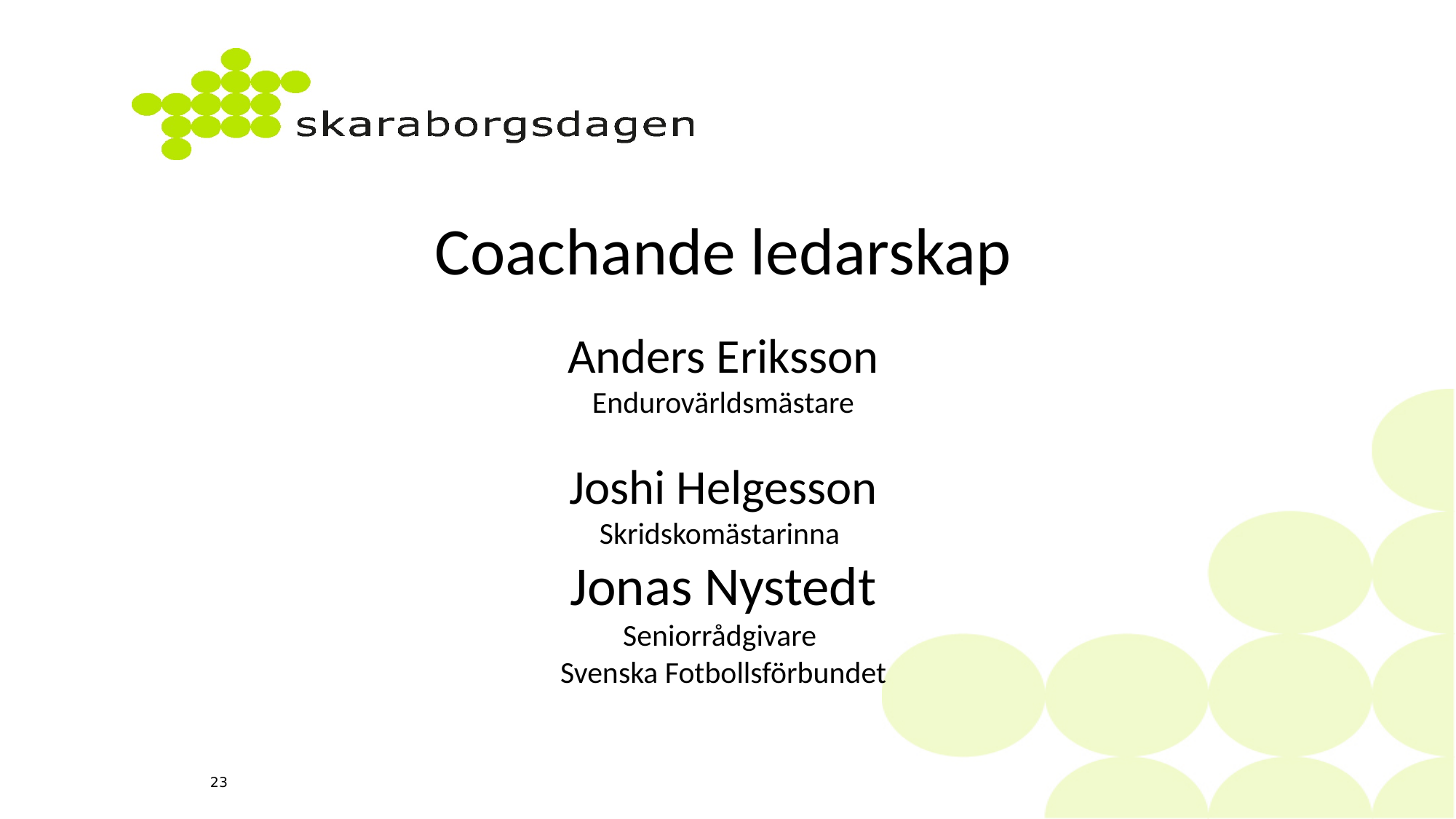

Coachande ledarskap

Anders Eriksson
Endurovärldsmästare

Joshi Helgesson
Skridskomästarinna
Jonas Nystedt
Seniorrådgivare
Svenska Fotbollsförbundet

23